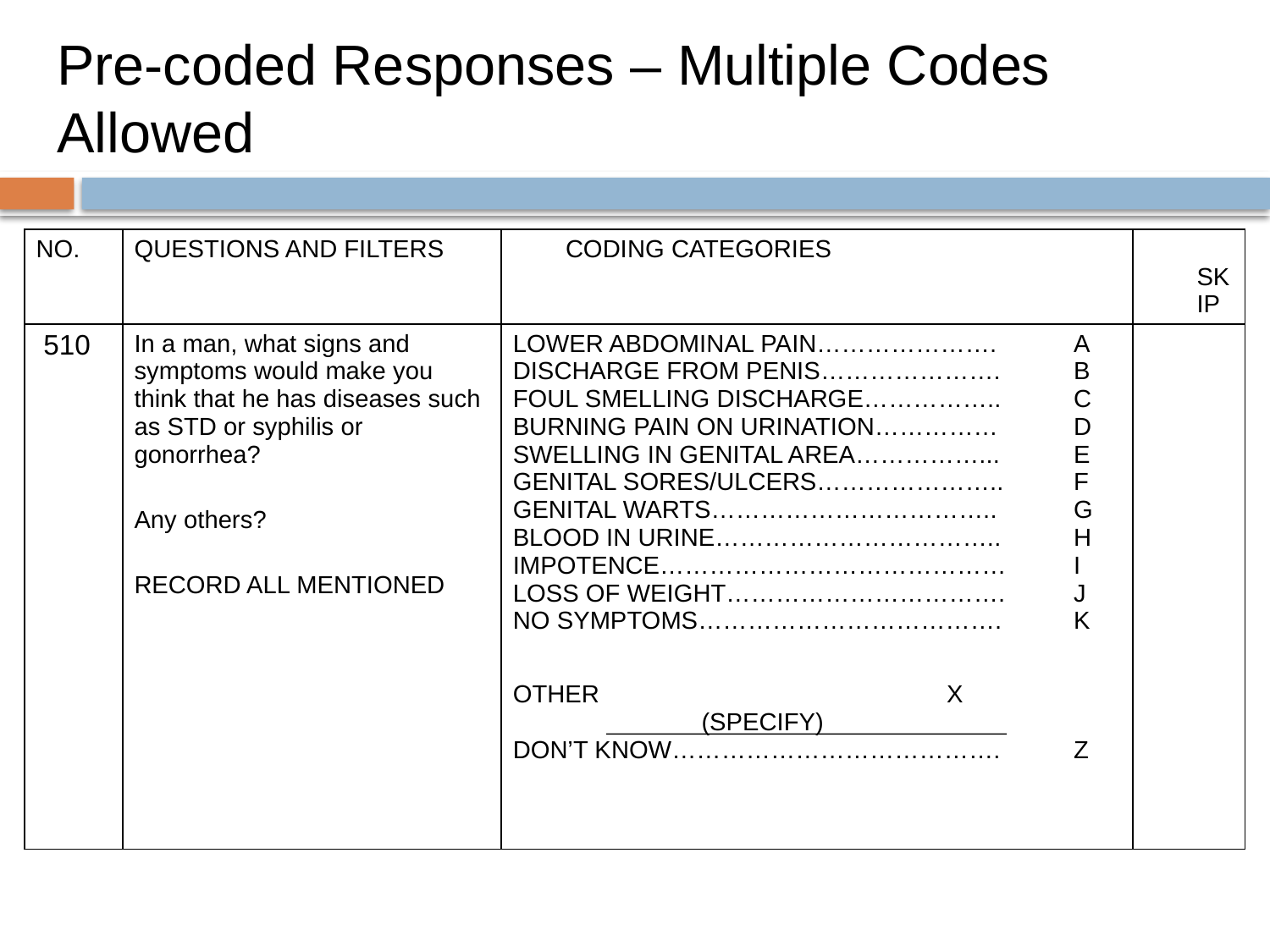

# Pre-coded Responses – Multiple Codes Allowed
| NO. | QUESTIONS AND FILTERS | CODING CATEGORIES | SKIP |
| --- | --- | --- | --- |
| 510 | In a man, what signs and symptoms would make you think that he has diseases such as STD or syphilis or gonorrhea? Any others? RECORD ALL MENTIONED | LOWER ABDOMINAL PAIN…………………. A DISCHARGE FROM PENIS…………………. B FOUL SMELLING DISCHARGE…………….. C BURNING PAIN ON URINATION…………… D SWELLING IN GENITAL AREA……………... E GENITAL SORES/ULCERS………………….. F GENITAL WARTS…………………………….. G BLOOD IN URINE…………………………….. H IMPOTENCE…………………………………… I LOSS OF WEIGHT……………………………. J NO SYMPTOMS………………………………. K OTHER X (SPECIFY) DON’T KNOW…………………………………. Z |  |